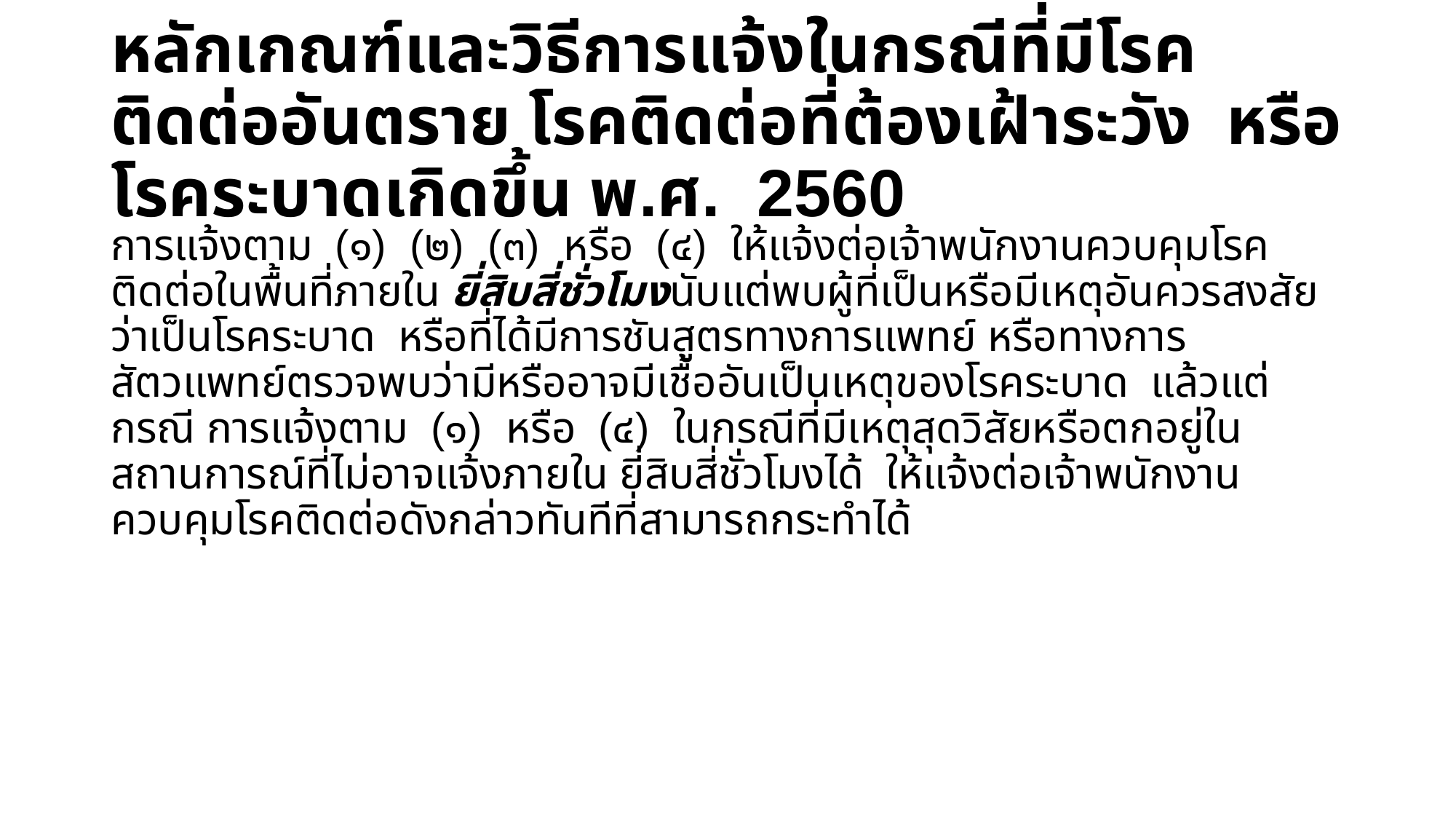

# หลักเกณฑ์และวิธีการแจ้งในกรณีที่มีโรคติดต่ออันตราย โรคติดต่อที่ต้องเฝ้าระวัง  หรือโรคระบาดเกิดขึ้น พ.ศ.  2560
การแจ้งตาม  (๑)  (๒)  (๓)  หรือ  (๔)  ให้แจ้งต่อเจ้าพนักงานควบคุมโรคติดต่อในพื้นที่ภายใน ยี่สิบสี่ชั่วโมงนับแต่พบผู้ที่เป็นหรือมีเหตุอันควรสงสัยว่าเป็นโรคระบาด  หรือที่ได้มีการชันสูตรทางการแพทย์ หรือทางการสัตวแพทย์ตรวจพบว่ามีหรืออาจมีเชื้ออันเป็นเหตุของโรคระบาด  แล้วแต่กรณี การแจ้งตาม  (๑)  หรือ  (๔)  ในกรณีที่มีเหตุสุดวิสัยหรือตกอยู่ในสถานการณ์ที่ไม่อาจแจ้งภายใน ยี่สิบสี่ชั่วโมงได้  ให้แจ้งต่อเจ้าพนักงานควบคุมโรคติดต่อดังกล่าวทันทีที่สามารถกระทําได้